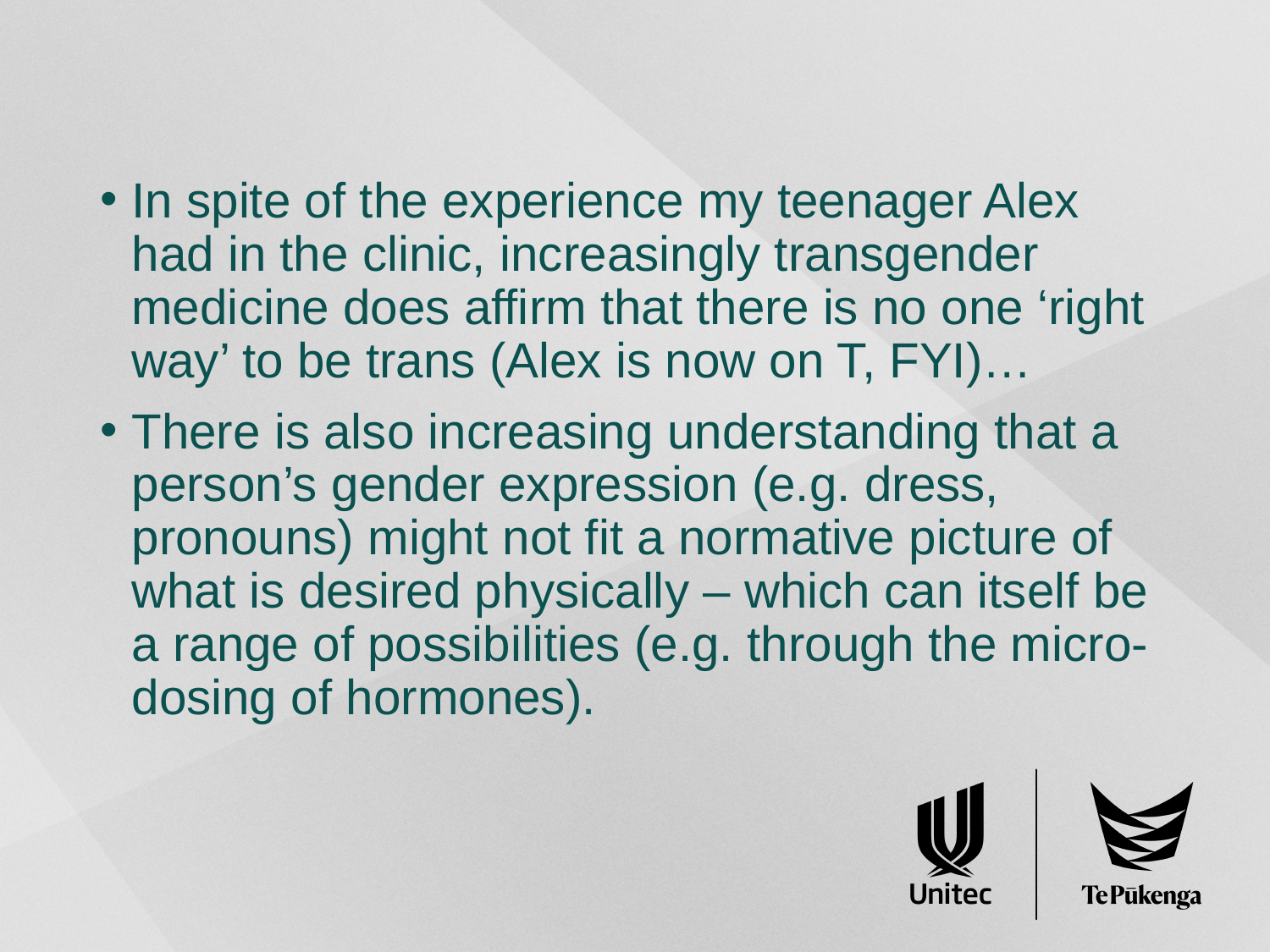

#
In spite of the experience my teenager Alex had in the clinic, increasingly transgender medicine does affirm that there is no one ‘right way’ to be trans (Alex is now on T, FYI)…
There is also increasing understanding that a person’s gender expression (e.g. dress, pronouns) might not fit a normative picture of what is desired physically – which can itself be a range of possibilities (e.g. through the micro-dosing of hormones).